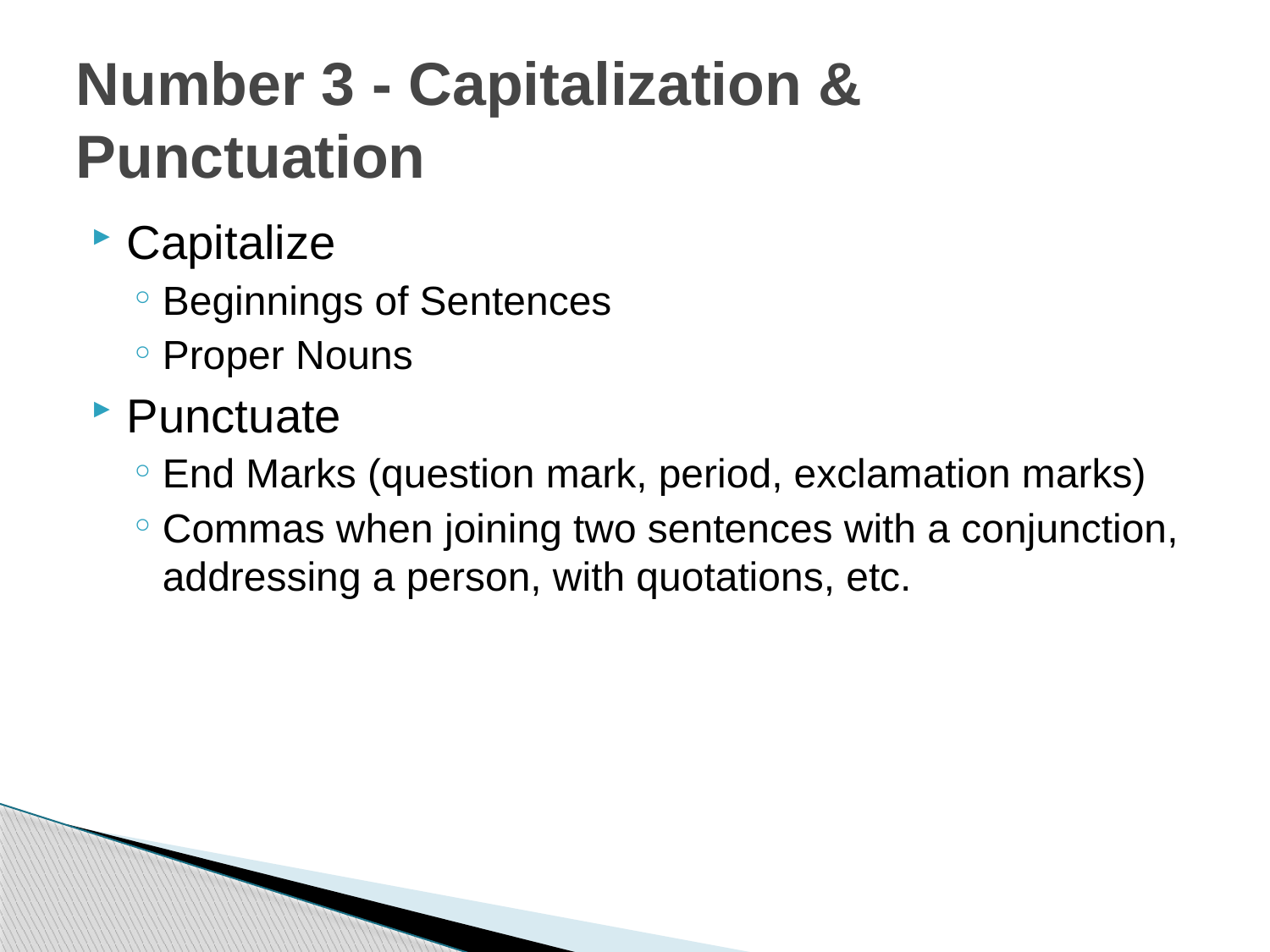

# Number 3 - Capitalization & Punctuation
Capitalize
Beginnings of Sentences
Proper Nouns
Punctuate
End Marks (question mark, period, exclamation marks)
Commas when joining two sentences with a conjunction, addressing a person, with quotations, etc.